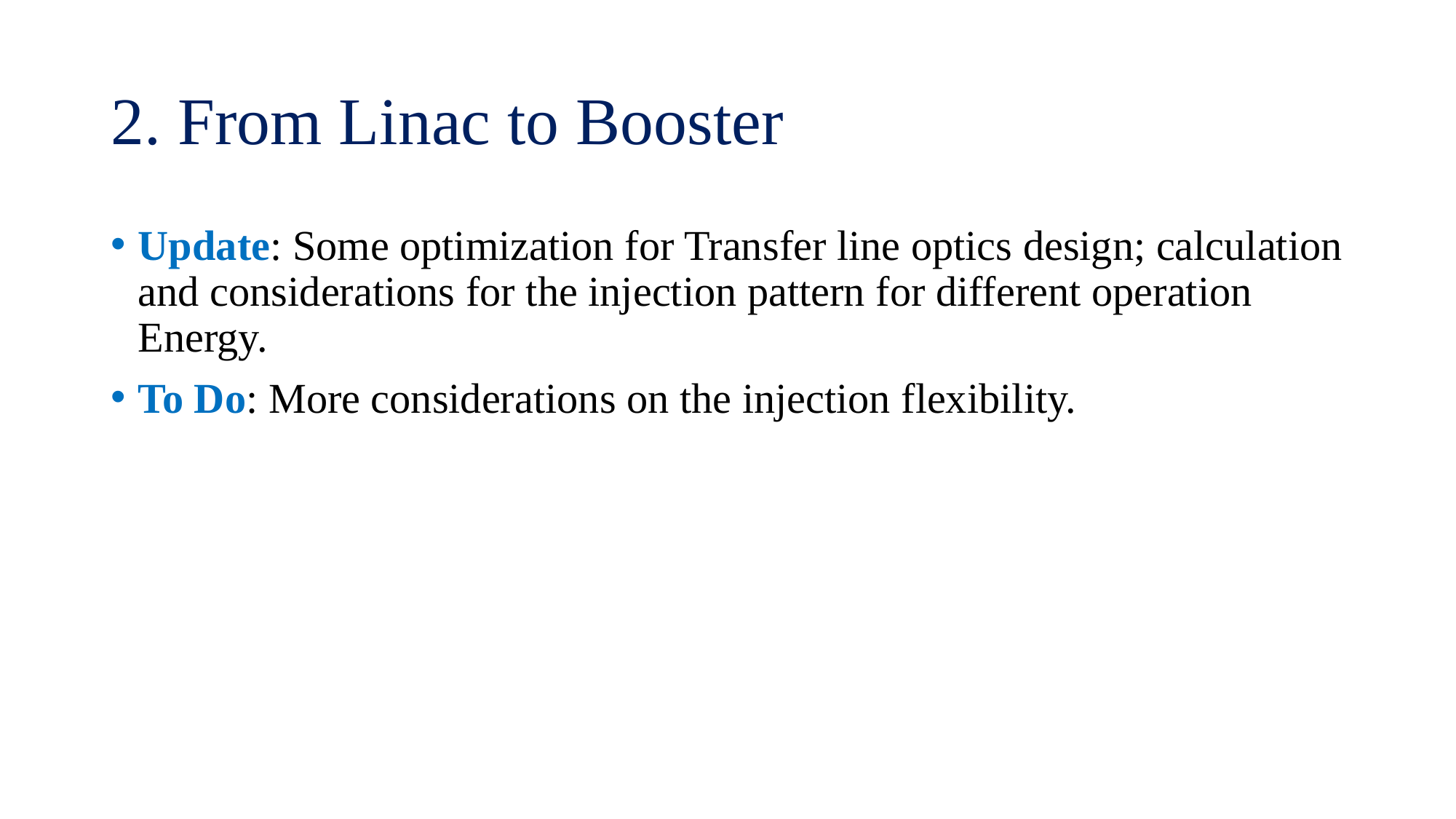

# 2. From Linac to Booster
Update: Some optimization for Transfer line optics design; calculation and considerations for the injection pattern for different operation Energy.
To Do: More considerations on the injection flexibility.